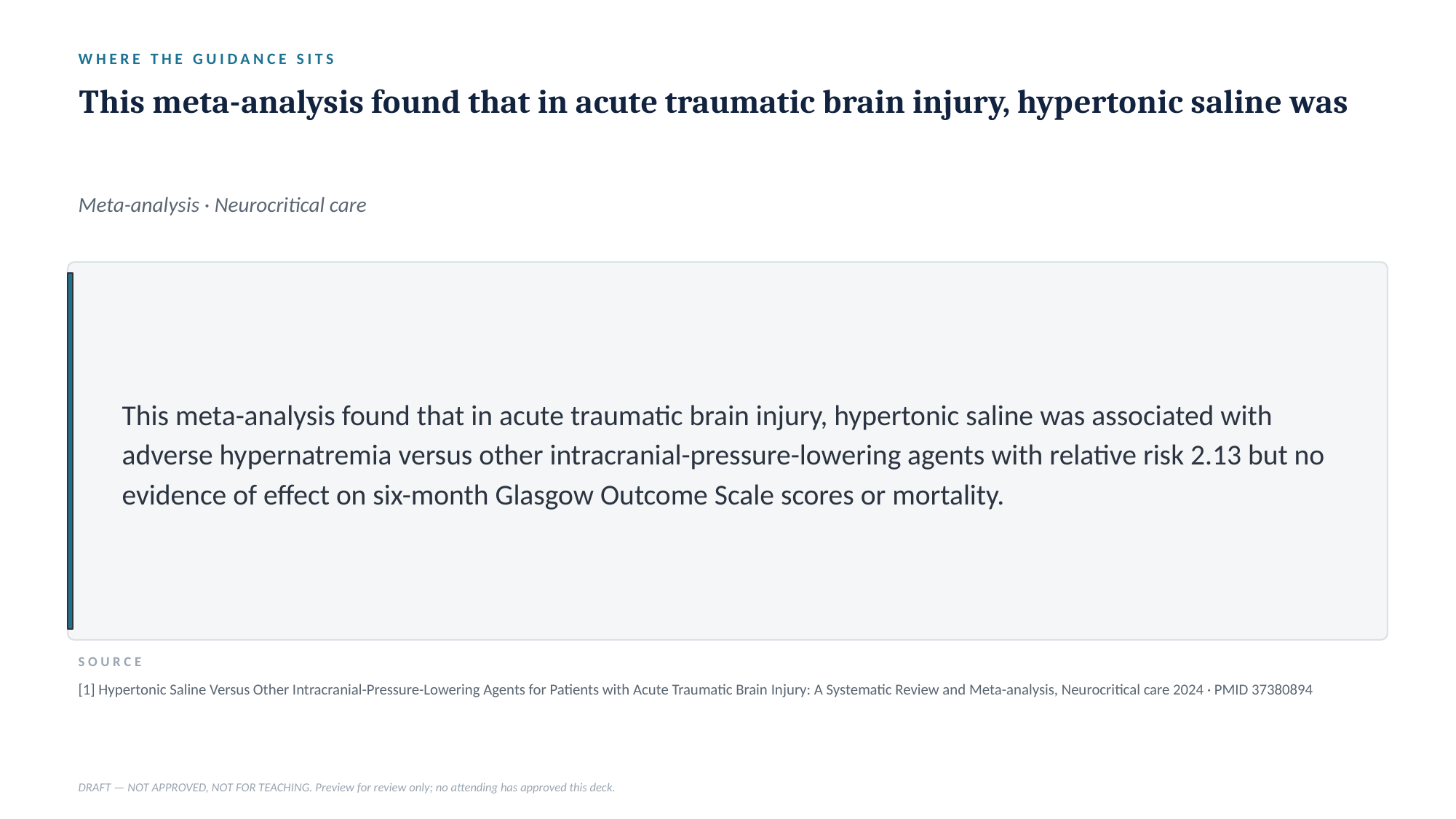

WHERE THE GUIDANCE SITS
This meta-analysis found that in acute traumatic brain injury, hypertonic saline was
Meta-analysis · Neurocritical care

This meta-analysis found that in acute traumatic brain injury, hypertonic saline was associated with adverse hypernatremia versus other intracranial-pressure-lowering agents with relative risk 2.13 but no evidence of effect on six-month Glasgow Outcome Scale scores or mortality.
SOURCE
[1] Hypertonic Saline Versus Other Intracranial-Pressure-Lowering Agents for Patients with Acute Traumatic Brain Injury: A Systematic Review and Meta-analysis, Neurocritical care 2024 · PMID 37380894
DRAFT — NOT APPROVED, NOT FOR TEACHING. Preview for review only; no attending has approved this deck.